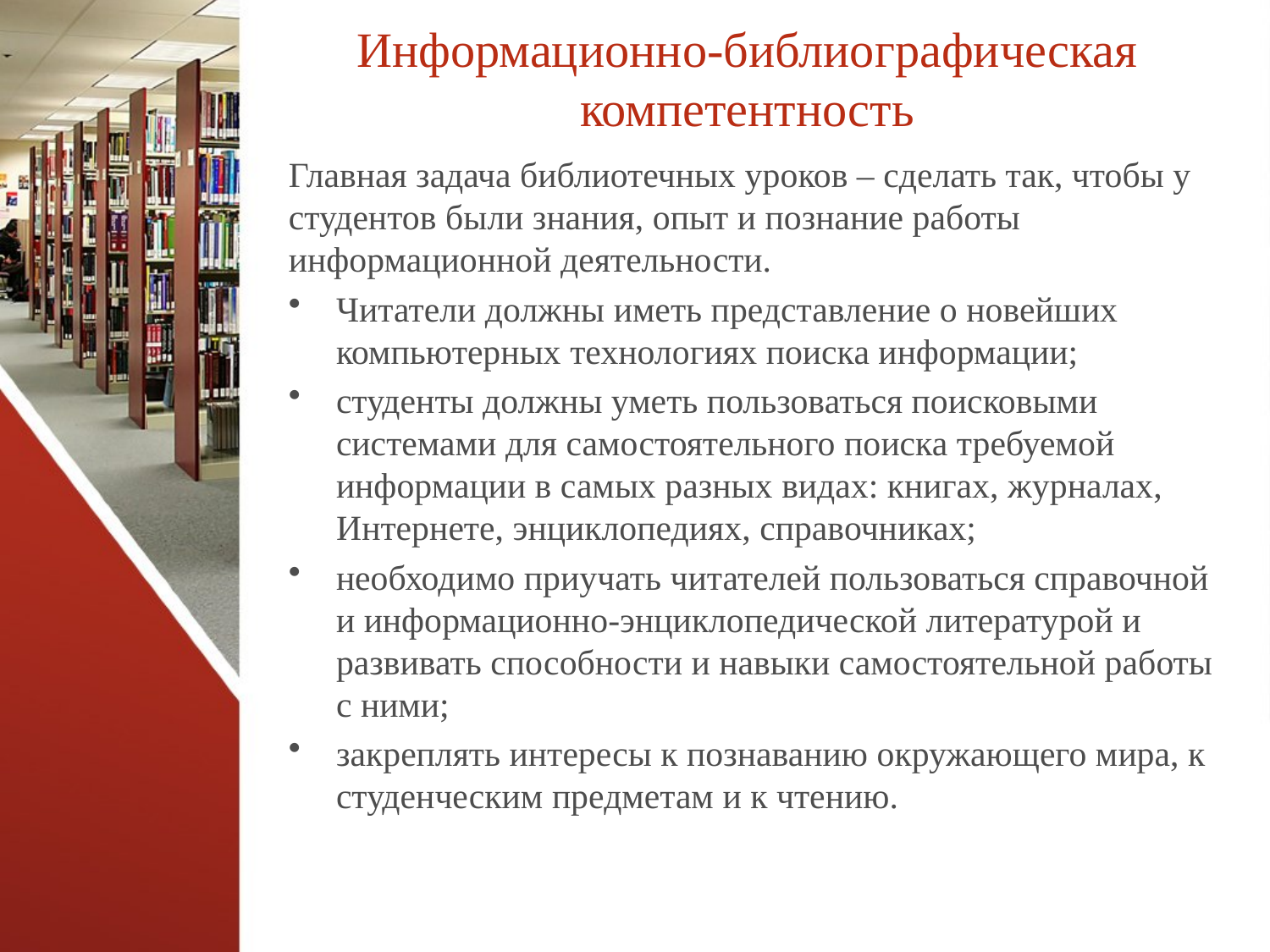

# Информационно-библиографическая компетентность
Главная задача библиотечных уроков – сделать так, чтобы у студентов были знания, опыт и познание работы информационной деятельности.
Читатели должны иметь представление о новейших компьютерных технологиях поиска информации;
студенты должны уметь пользоваться поисковыми системами для самостоятельного поиска требуемой информации в самых разных видах: книгах, журналах, Интернете, энциклопедиях, справочниках;
необходимо приучать читателей пользоваться справочной и информационно-энциклопедической литературой и развивать способности и навыки самостоятельной работы с ними;
закреплять интересы к познаванию окружающего мира, к студенческим предметам и к чтению.